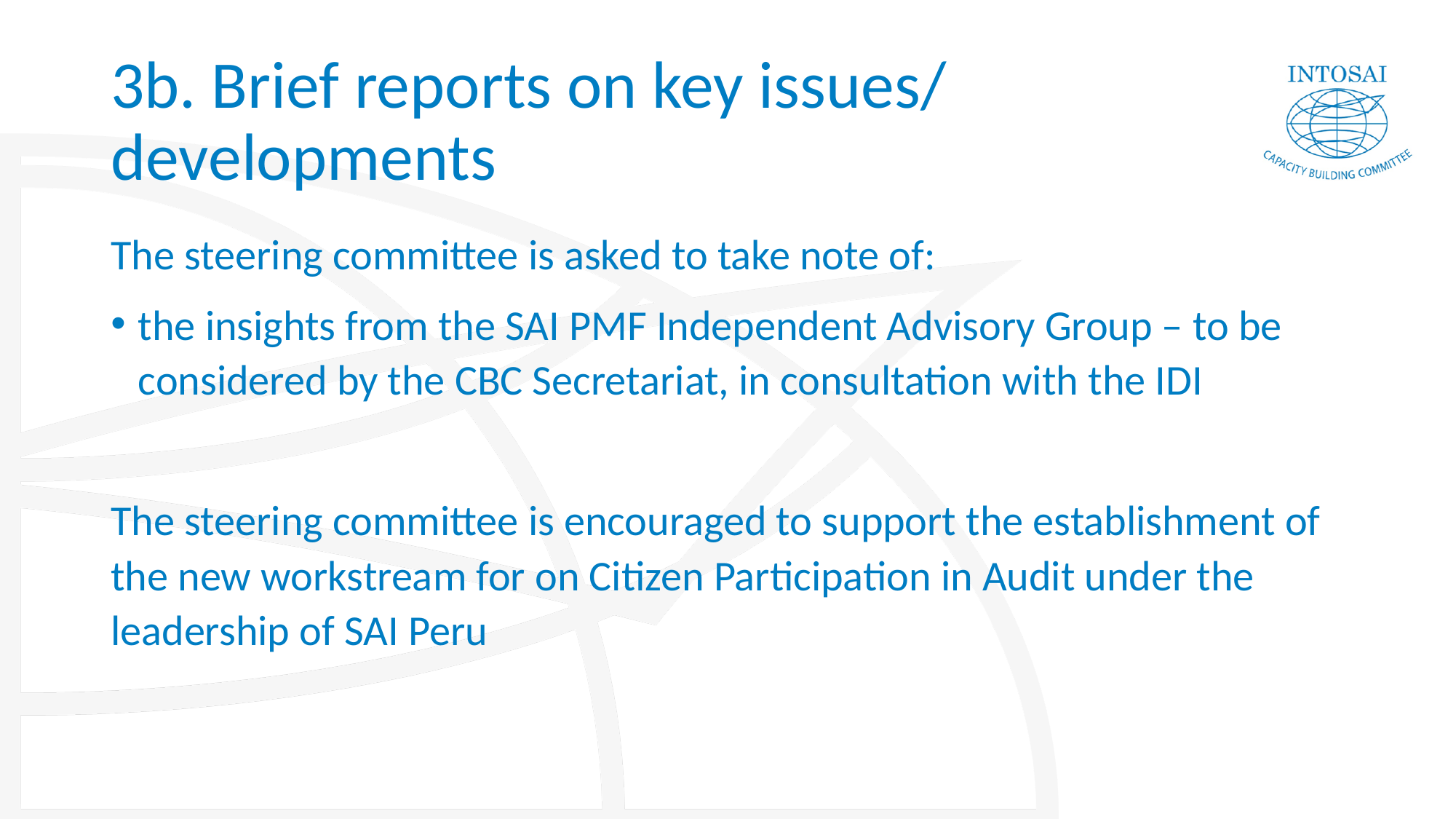

# 3b. Brief reports on key issues/ developments
The steering committee is asked to take note of:
the insights from the SAI PMF Independent Advisory Group – to be considered by the CBC Secretariat, in consultation with the IDI

The steering committee is encouraged to support the establishment of the new workstream for on Citizen Participation in Audit under the leadership of SAI Peru